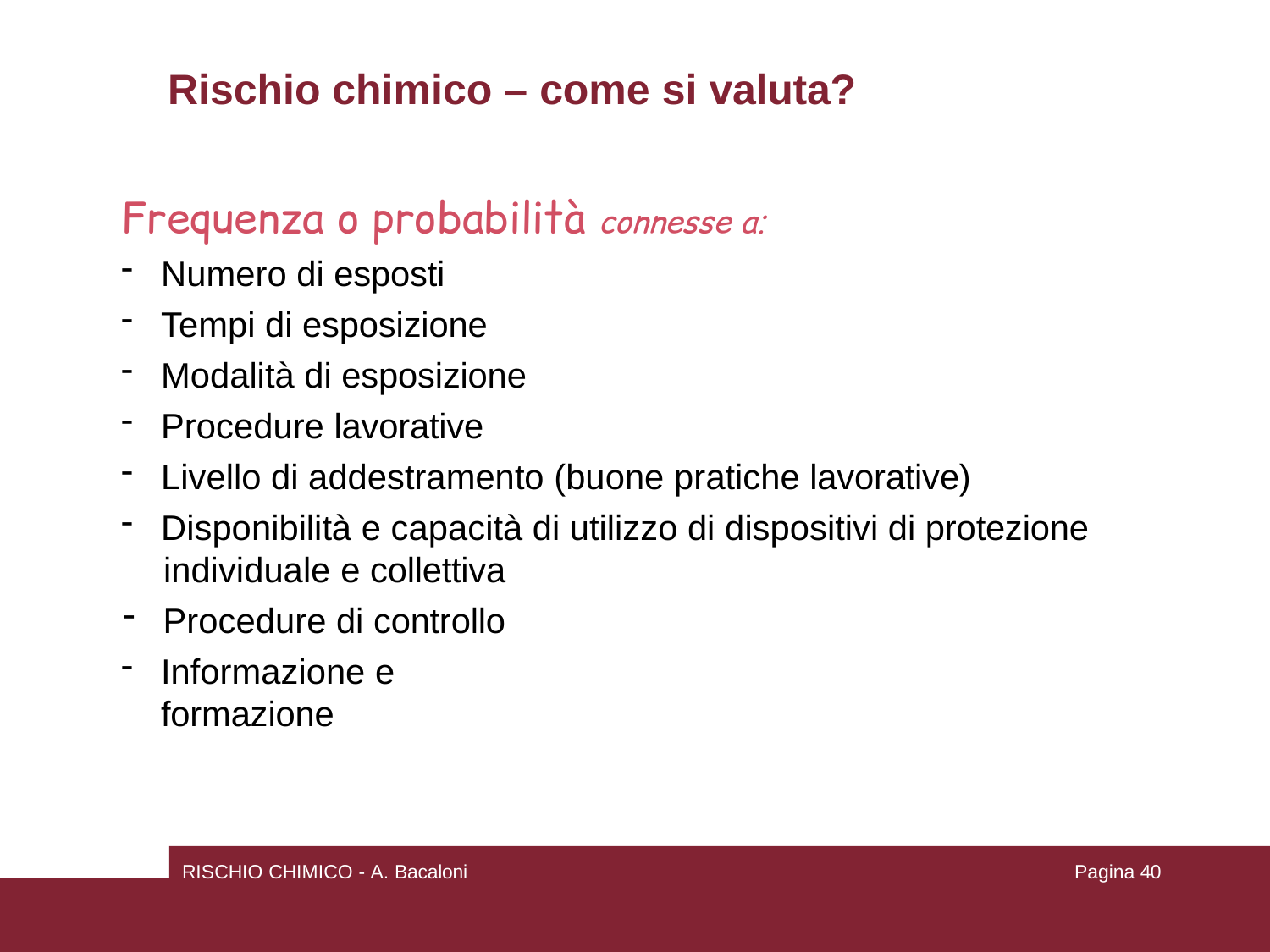

# Rischio chimico – come si valuta?
Frequenza o probabilità connesse a:
Numero di esposti
Tempi di esposizione
Modalità di esposizione
Procedure lavorative
Livello di addestramento (buone pratiche lavorative)
Disponibilità e capacità di utilizzo di dispositivi di protezione
individuale e collettiva
Procedure di controllo
Informazione e formazione
RISCHIO CHIMICO - A. Bacaloni
Pagina 40